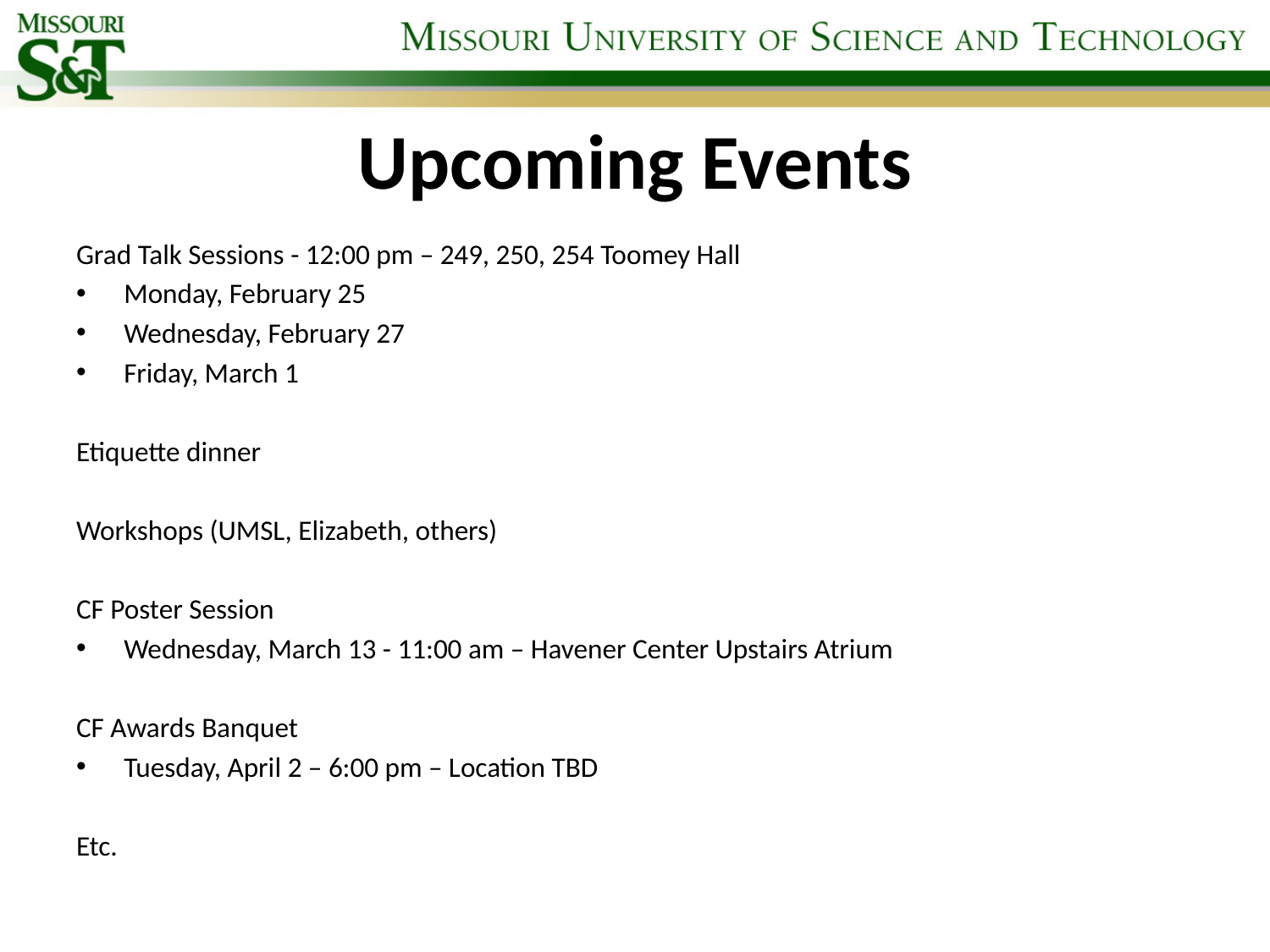

# Upcoming Events

Grad Talk Sessions - 12:00 pm – 249, 250, 254 Toomey Hall
Monday, February 25
Wednesday, February 27
Friday, March 1

Etiquette dinner

Workshops (UMSL, Elizabeth, others)

CF Poster Session
Wednesday, March 13 - 11:00 am – Havener Center Upstairs Atrium

CF Awards Banquet
Tuesday, April 2 – 6:00 pm – Location TBD

Etc.

For a complete list of events, please visit our website:
	http://grad.mst.edu/upcomingevents/